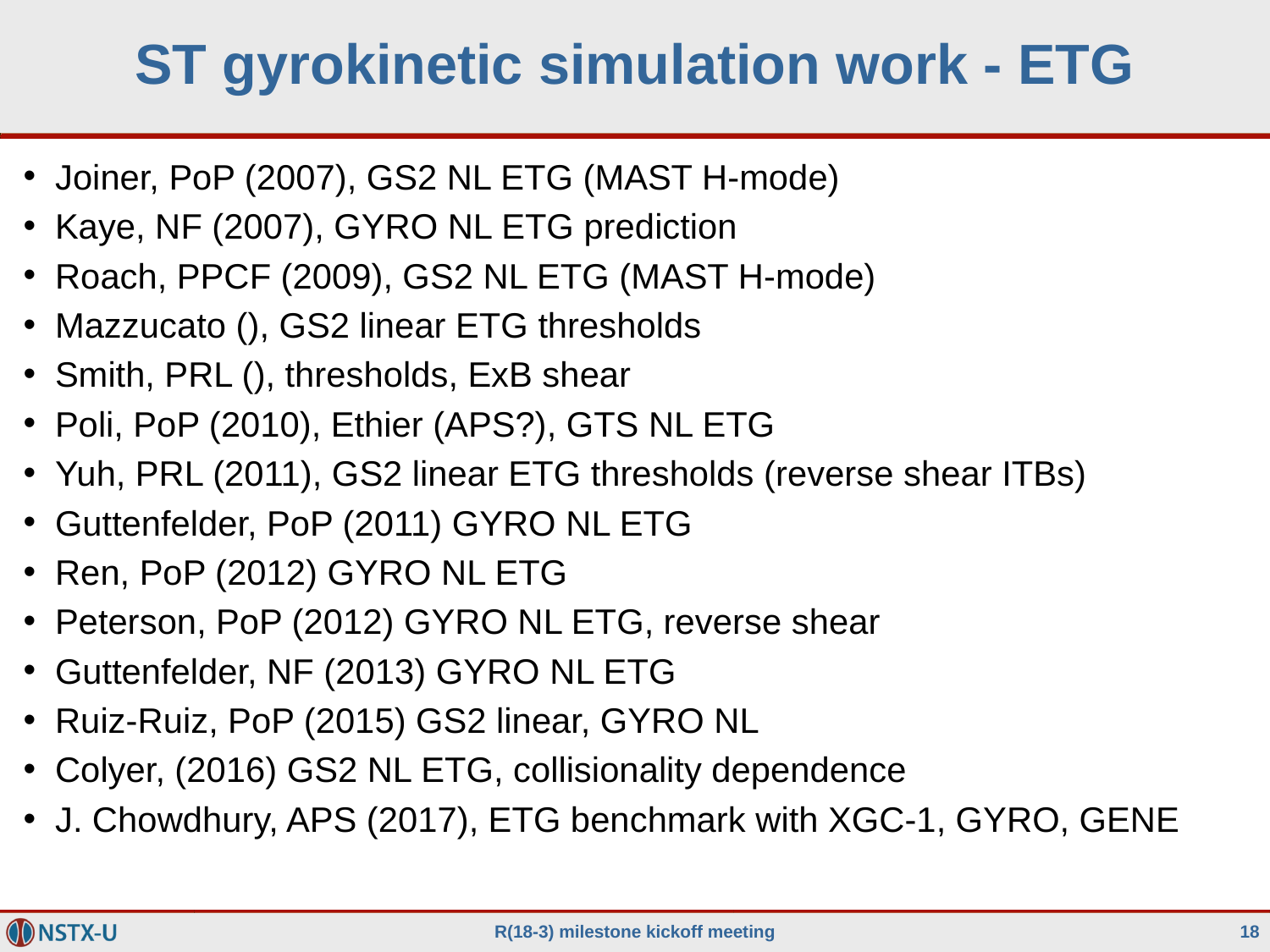

# ST gyrokinetic simulation work - ETG
Joiner, PoP (2007), GS2 NL ETG (MAST H-mode)
Kaye, NF (2007), GYRO NL ETG prediction
Roach, PPCF (2009), GS2 NL ETG (MAST H-mode)
Mazzucato (), GS2 linear ETG thresholds
Smith, PRL (), thresholds, ExB shear
Poli, PoP (2010), Ethier (APS?), GTS NL ETG
Yuh, PRL (2011), GS2 linear ETG thresholds (reverse shear ITBs)
Guttenfelder, PoP (2011) GYRO NL ETG
Ren, PoP (2012) GYRO NL ETG
Peterson, PoP (2012) GYRO NL ETG, reverse shear
Guttenfelder, NF (2013) GYRO NL ETG
Ruiz-Ruiz, PoP (2015) GS2 linear, GYRO NL
Colyer, (2016) GS2 NL ETG, collisionality dependence
J. Chowdhury, APS (2017), ETG benchmark with XGC-1, GYRO, GENE